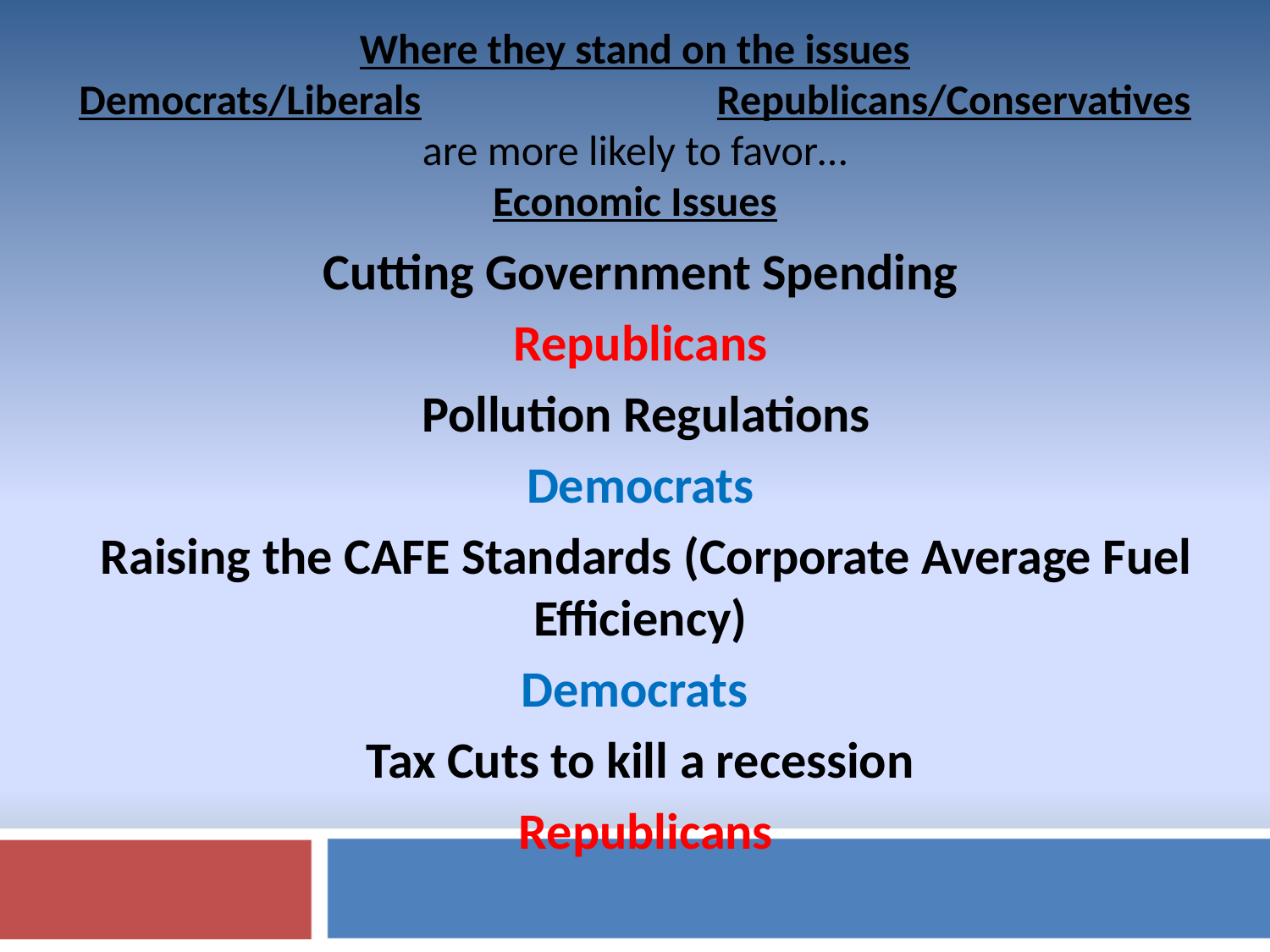

# Where they stand on the issues Democrats/Liberals                               Republicans/Conservatives are more likely to favor… Economic Issues
Cutting Government Spending
Republicans
 Pollution Regulations
Democrats
 Raising the CAFE Standards (Corporate Average Fuel Efficiency)
Democrats
Tax Cuts to kill a recession
 Republicans